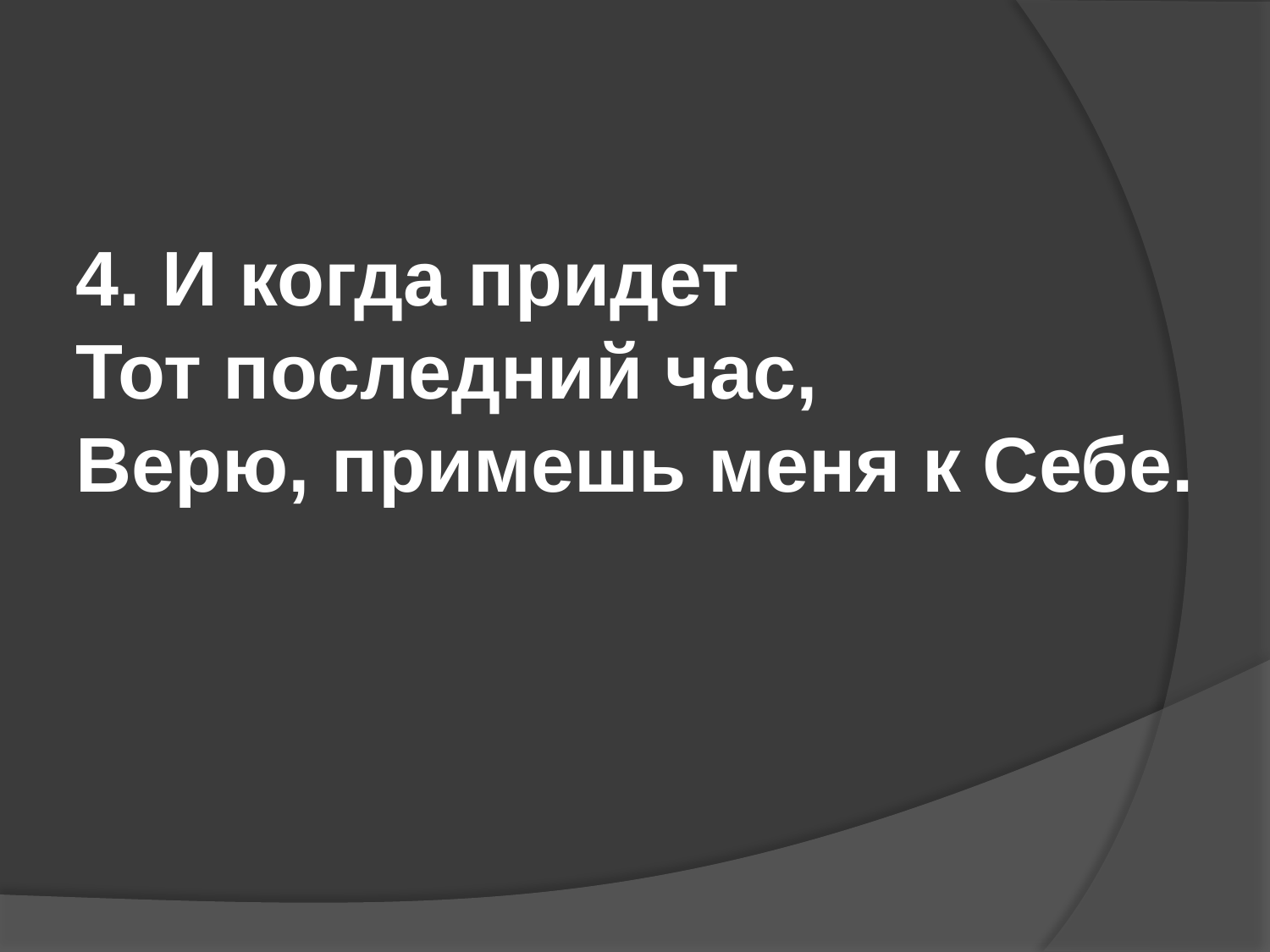

#
4. И когда придет
Тот последний час,
Верю, примешь меня к Себе.